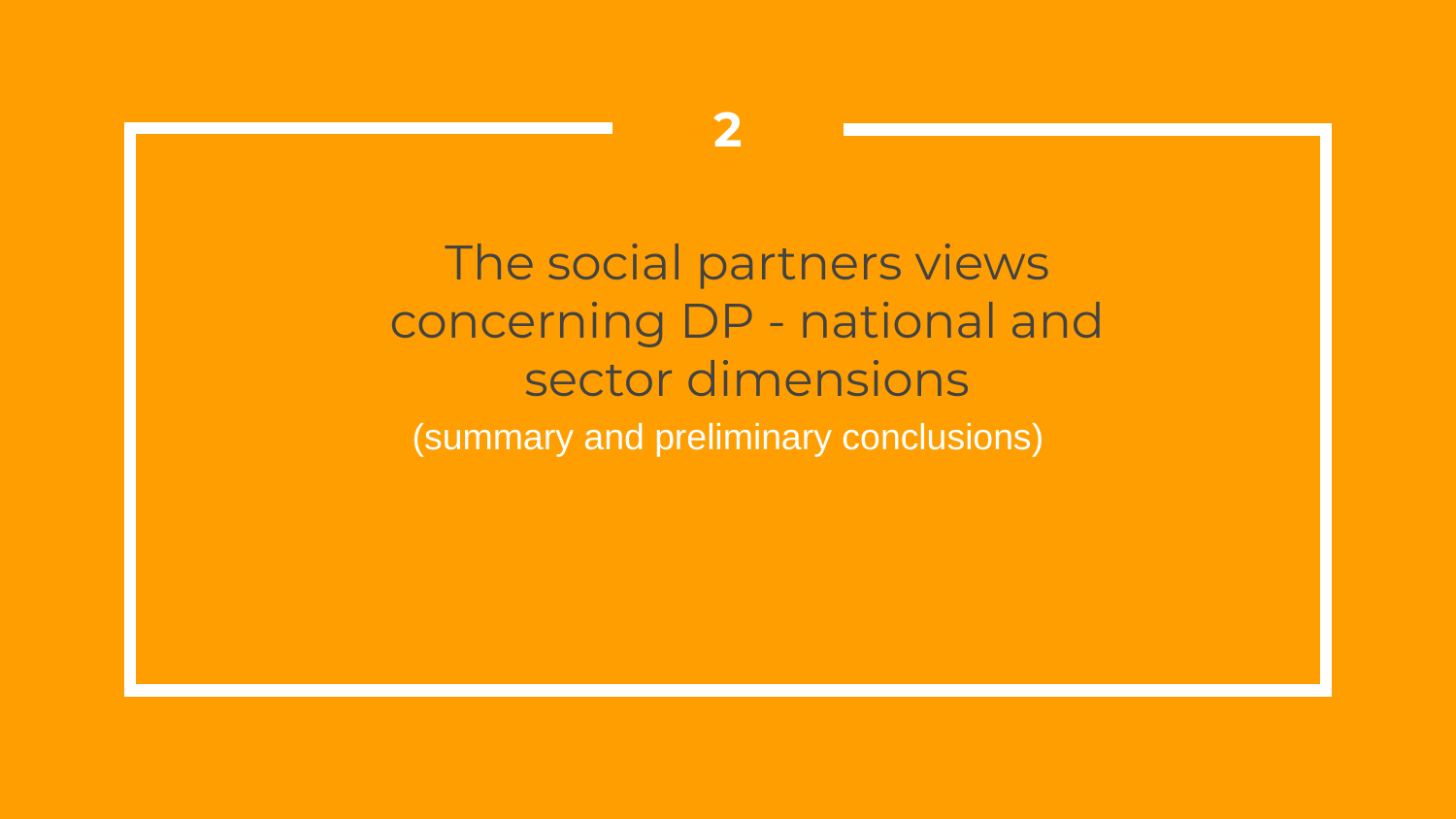

2
# The social partners views concerning DP - national and sector dimensions
(summary and preliminary conclusions)